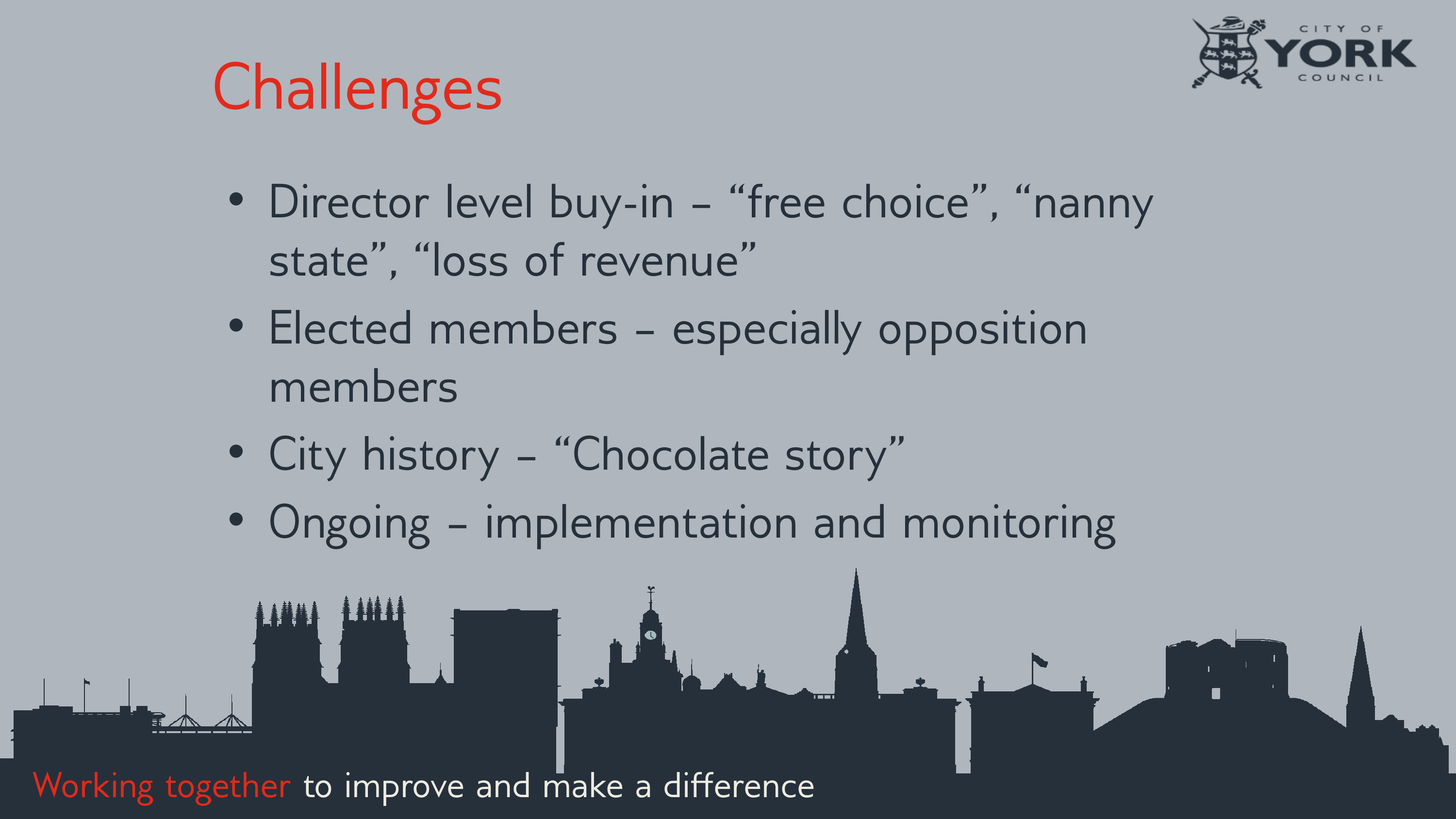

# Challenges
Director level buy-in – “free choice”, “nanny state”, “loss of revenue”
Elected members – especially opposition members
City history – “Chocolate story”
Ongoing – implementation and monitoring